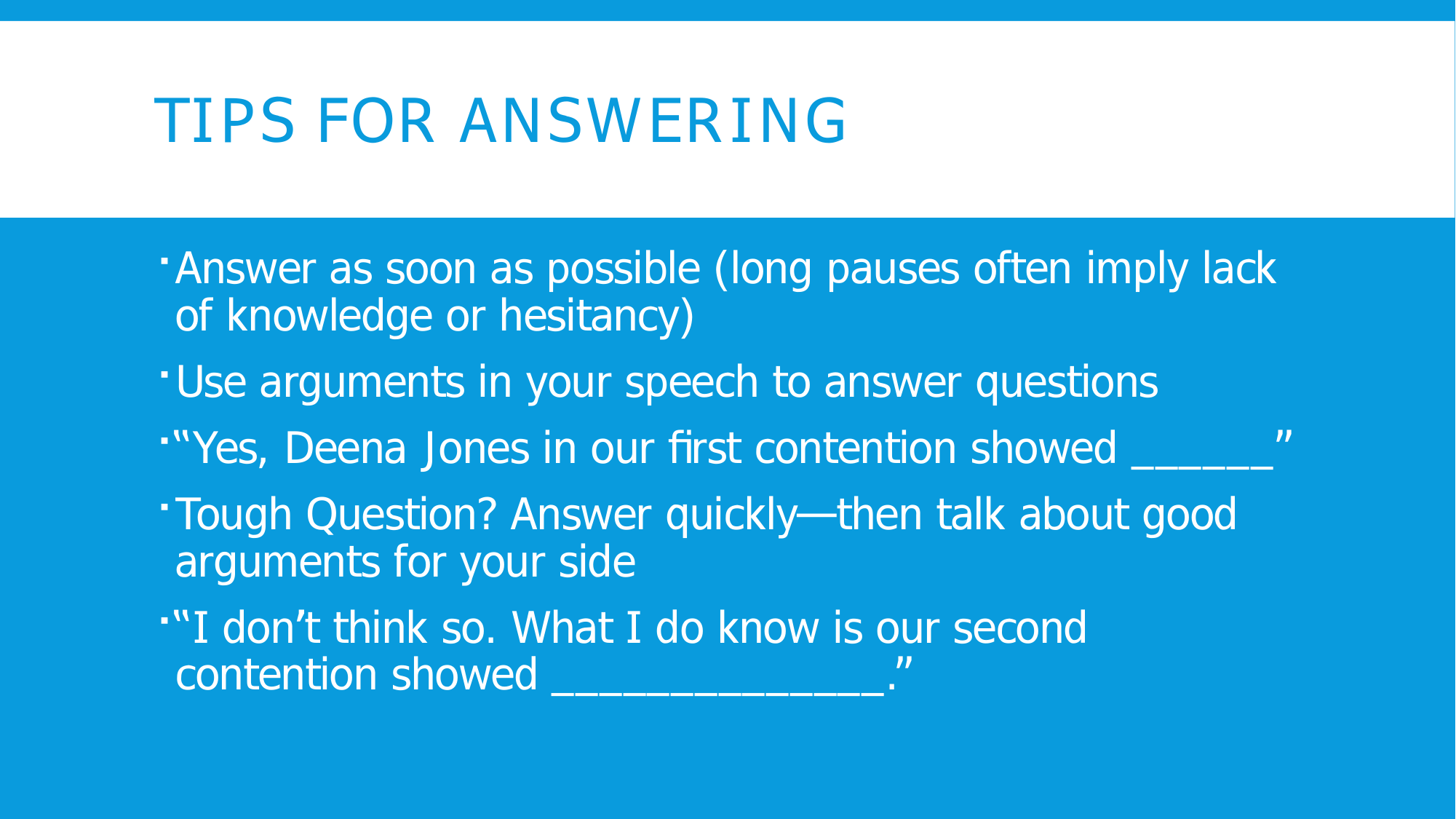

# TIPS FOR answering
Answer as soon as possible (long pauses often imply lack of knowledge or hesitancy)
Use arguments in your speech to answer questions
“Yes, Deena Jones in our first contention showed ______”
Tough Question? Answer quickly—then talk about good arguments for your side
“I don’t think so. What I do know is our second contention showed ______________.”